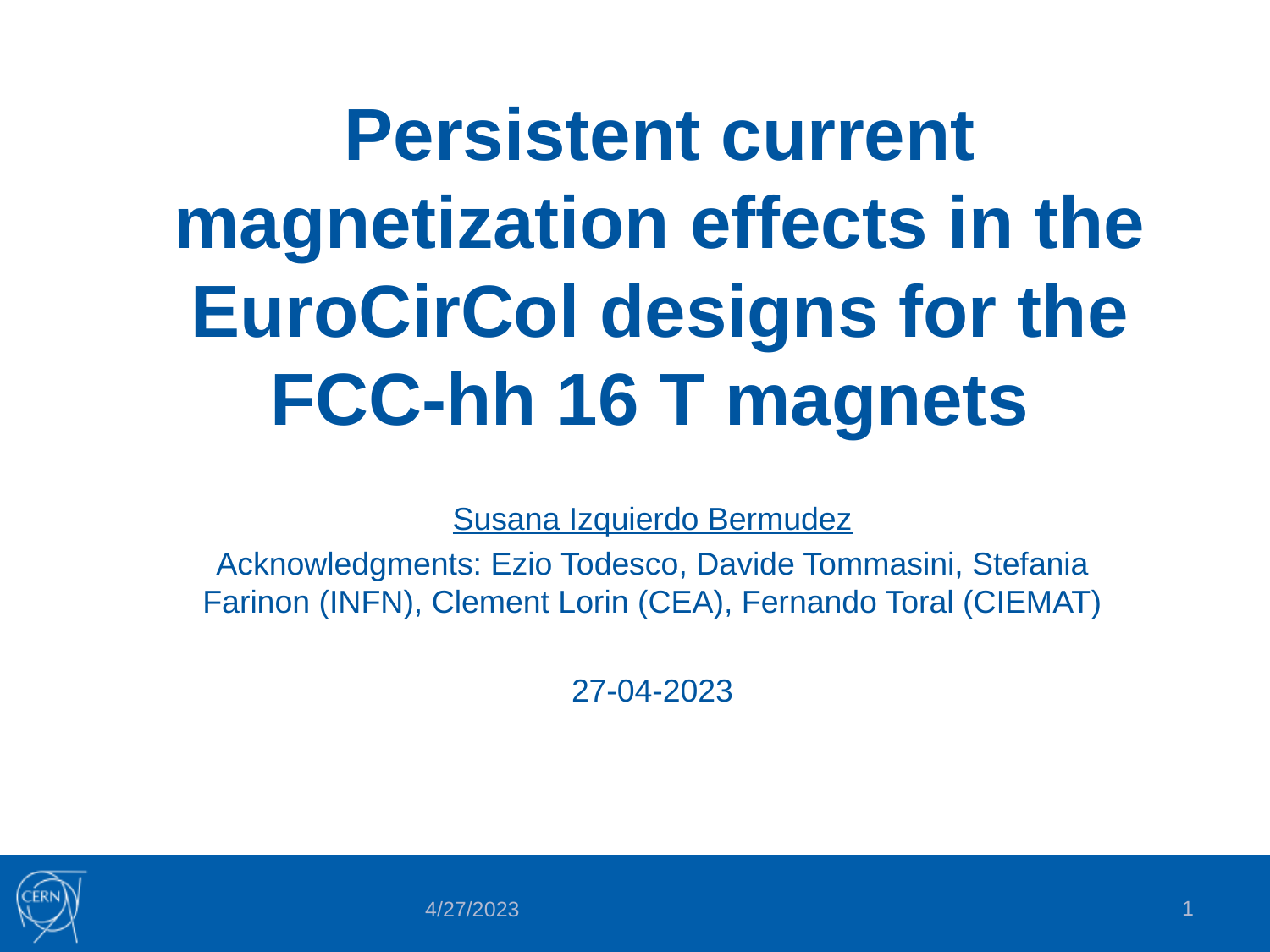

# Persistent current magnetization effects in the EuroCirCol designs for the FCC-hh 16 T magnets
Susana Izquierdo Bermudez
Acknowledgments: Ezio Todesco, Davide Tommasini, Stefania Farinon (INFN), Clement Lorin (CEA), Fernando Toral (CIEMAT)

27-04-2023
1
4/27/2023